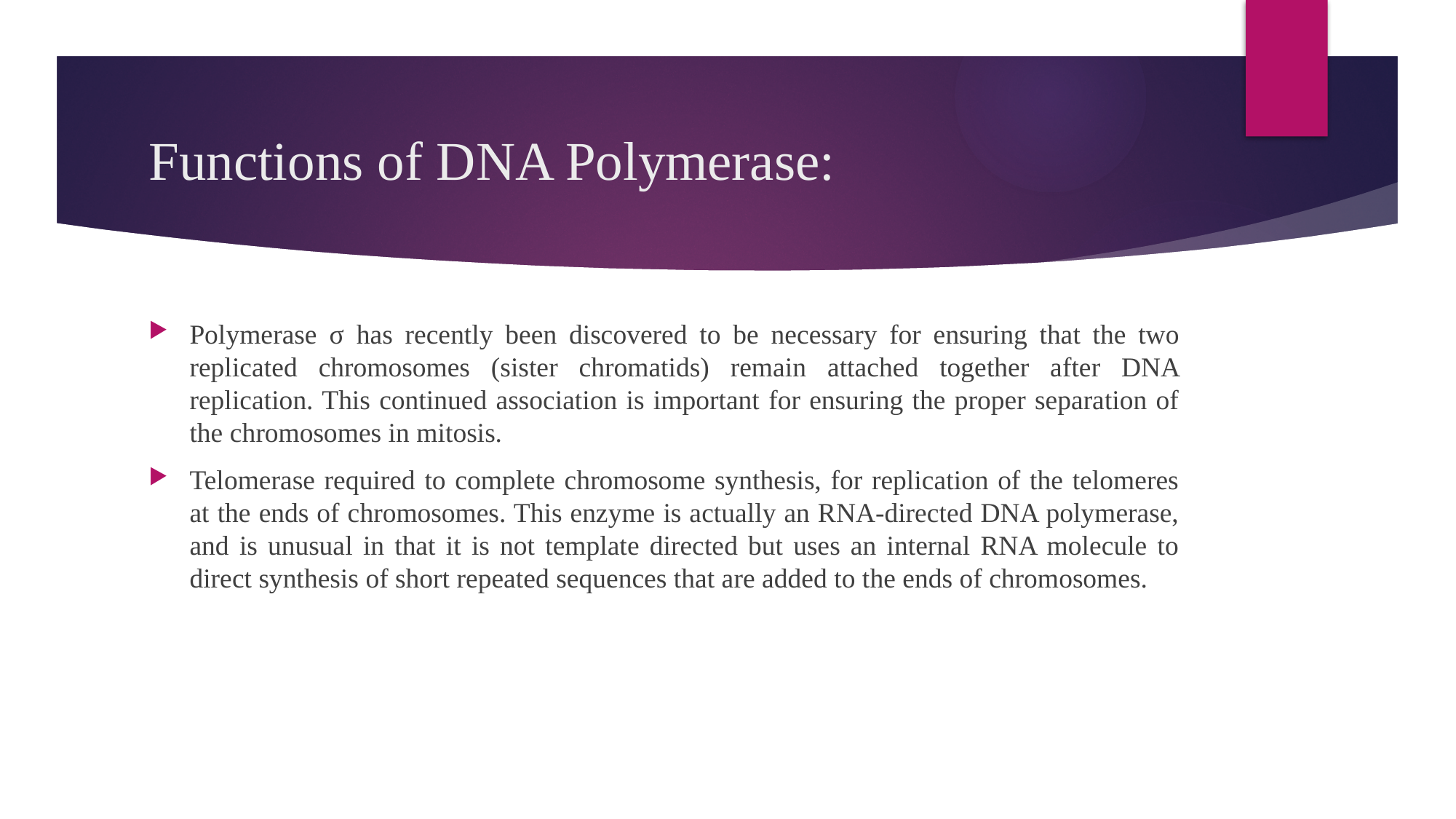

# Functions of DNA Polymerase:
Polymerase σ has recently been discovered to be necessary for ensuring that the two replicated chromosomes (sister chromatids) remain attached together after DNA replication. This continued association is important for ensuring the proper separation of the chromosomes in mitosis.
Telomerase required to complete chromosome synthesis, for replication of the telomeres at the ends of chromosomes. This enzyme is actually an RNA-directed DNA polymerase, and is unusual in that it is not template directed but uses an internal RNA molecule to direct synthesis of short repeated sequences that are added to the ends of chromosomes.